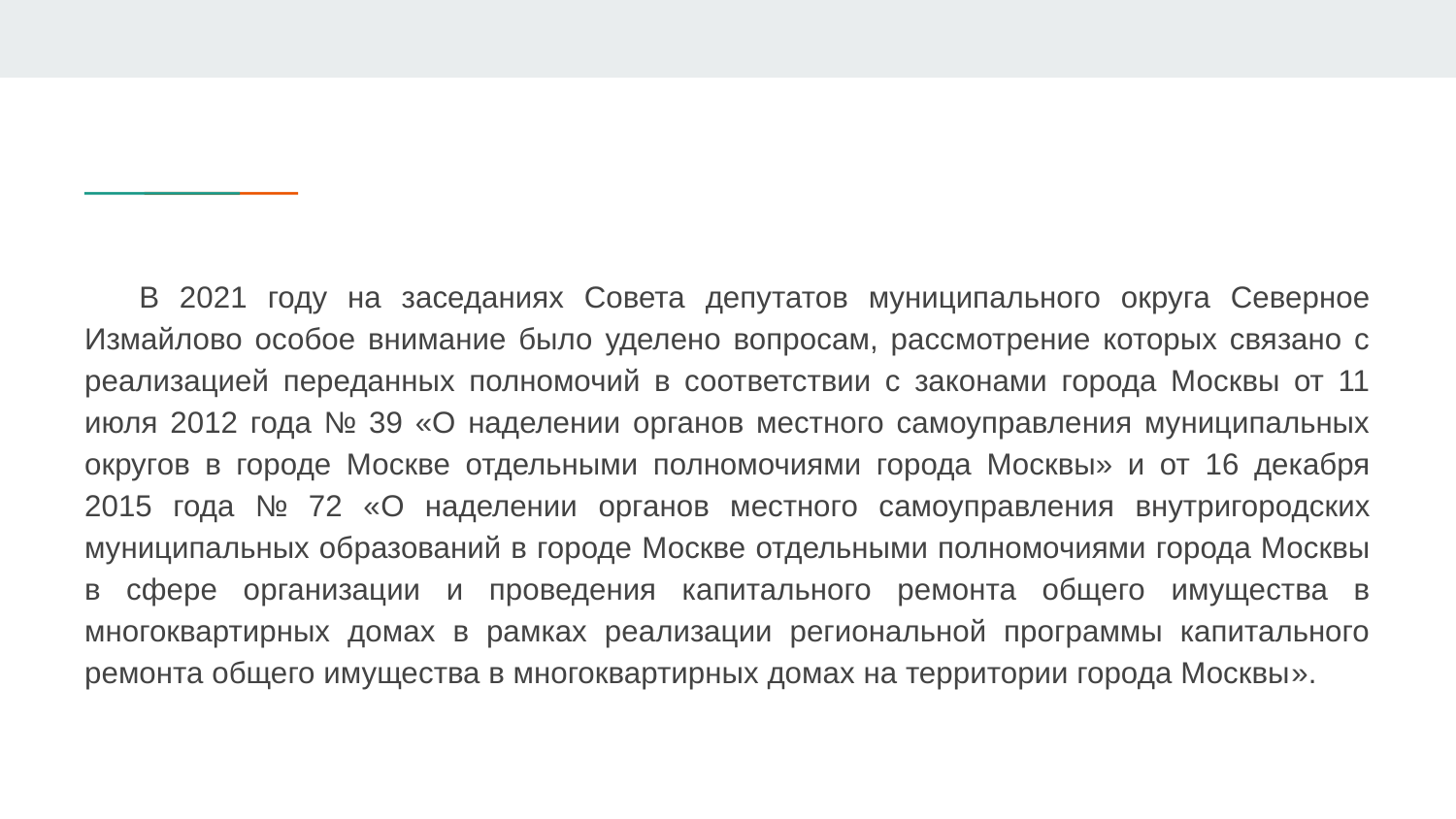

В 2021 году на заседаниях Совета депутатов муниципального округа Северное Измайлово особое внимание было уделено вопросам, рассмотрение которых связано с реализацией переданных полномочий в соответствии с законами города Москвы от 11 июля 2012 года № 39 «О наделении органов местного самоуправления муниципальных округов в городе Москве отдельными полномочиями города Москвы» и от 16 декабря 2015 года № 72 «О наделении органов местного самоуправления внутригородских муниципальных образований в городе Москве отдельными полномочиями города Москвы в сфере организации и проведения капитального ремонта общего имущества в многоквартирных домах в рамках реализации региональной программы капитального ремонта общего имущества в многоквартирных домах на территории города Москвы».